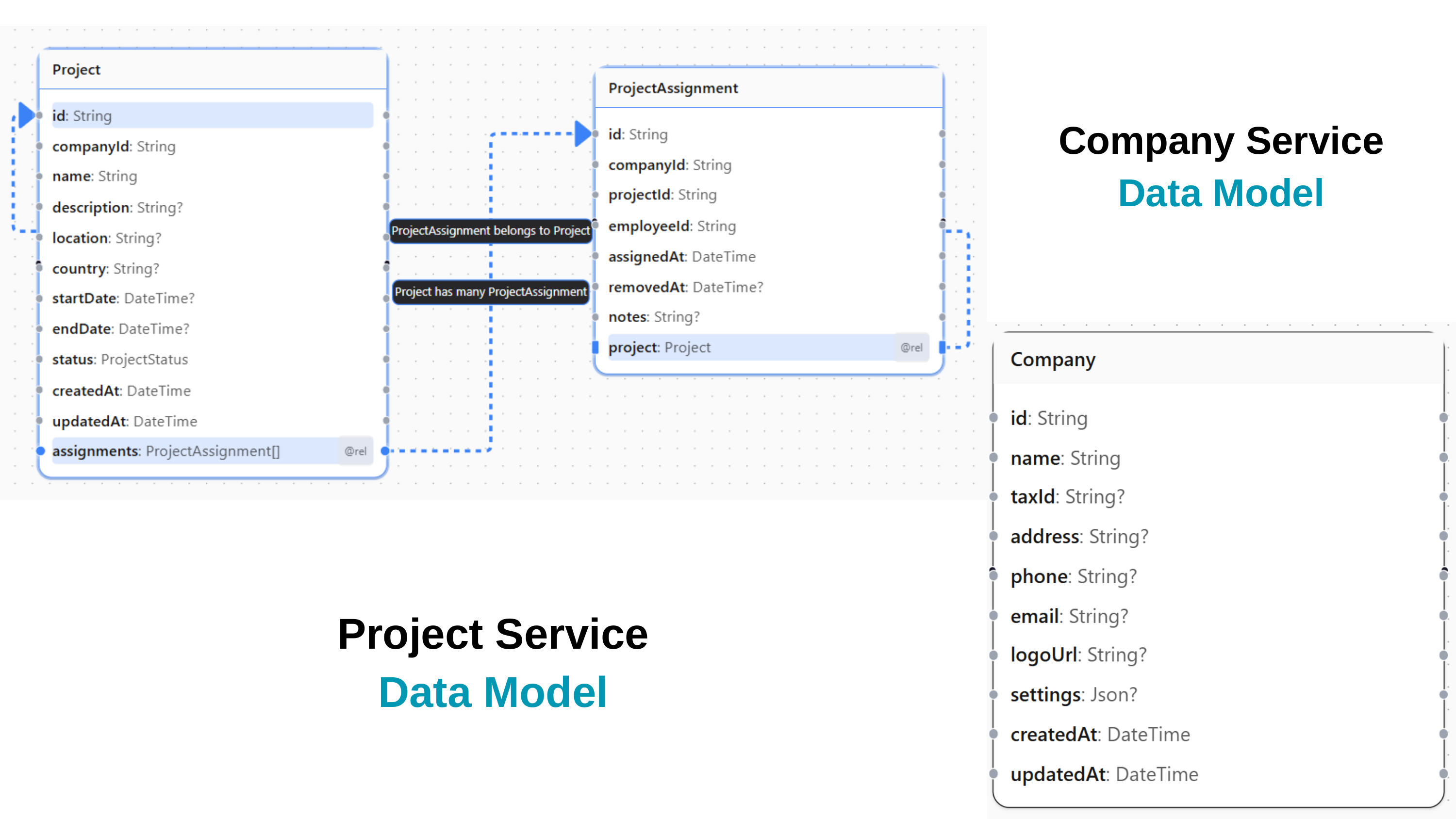

Company Service
Data Model

Project Service
Data Model